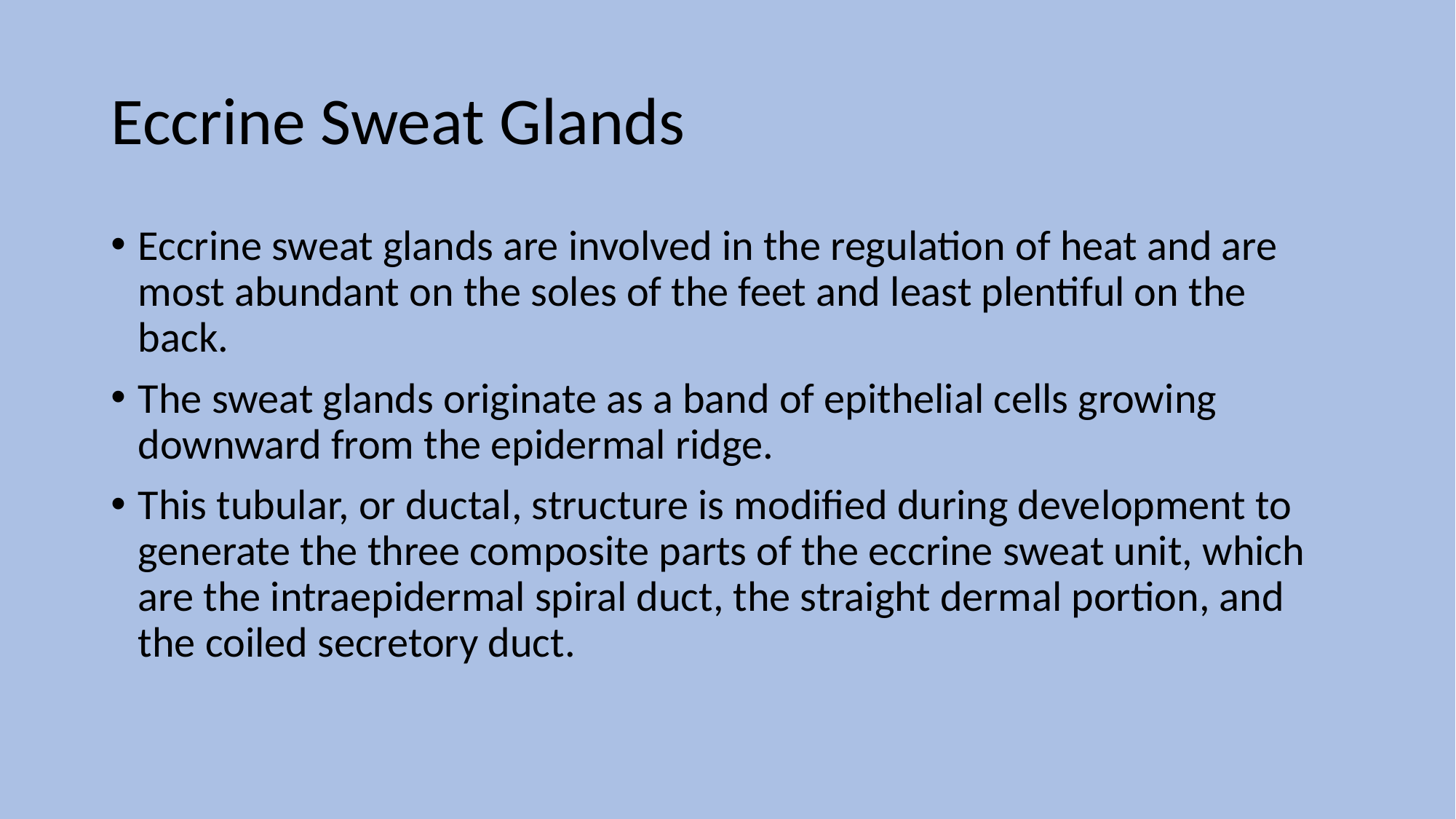

# Eccrine Sweat Glands
Eccrine sweat glands are involved in the regulation of heat and are most abundant on the soles of the feet and least plentiful on the back.
The sweat glands originate as a band of epithelial cells growing downward from the epidermal ridge.
This tubular, or ductal, structure is modified during development to generate the three composite parts of the eccrine sweat unit, which are the intraepidermal spiral duct, the straight dermal portion, and the coiled secretory duct.